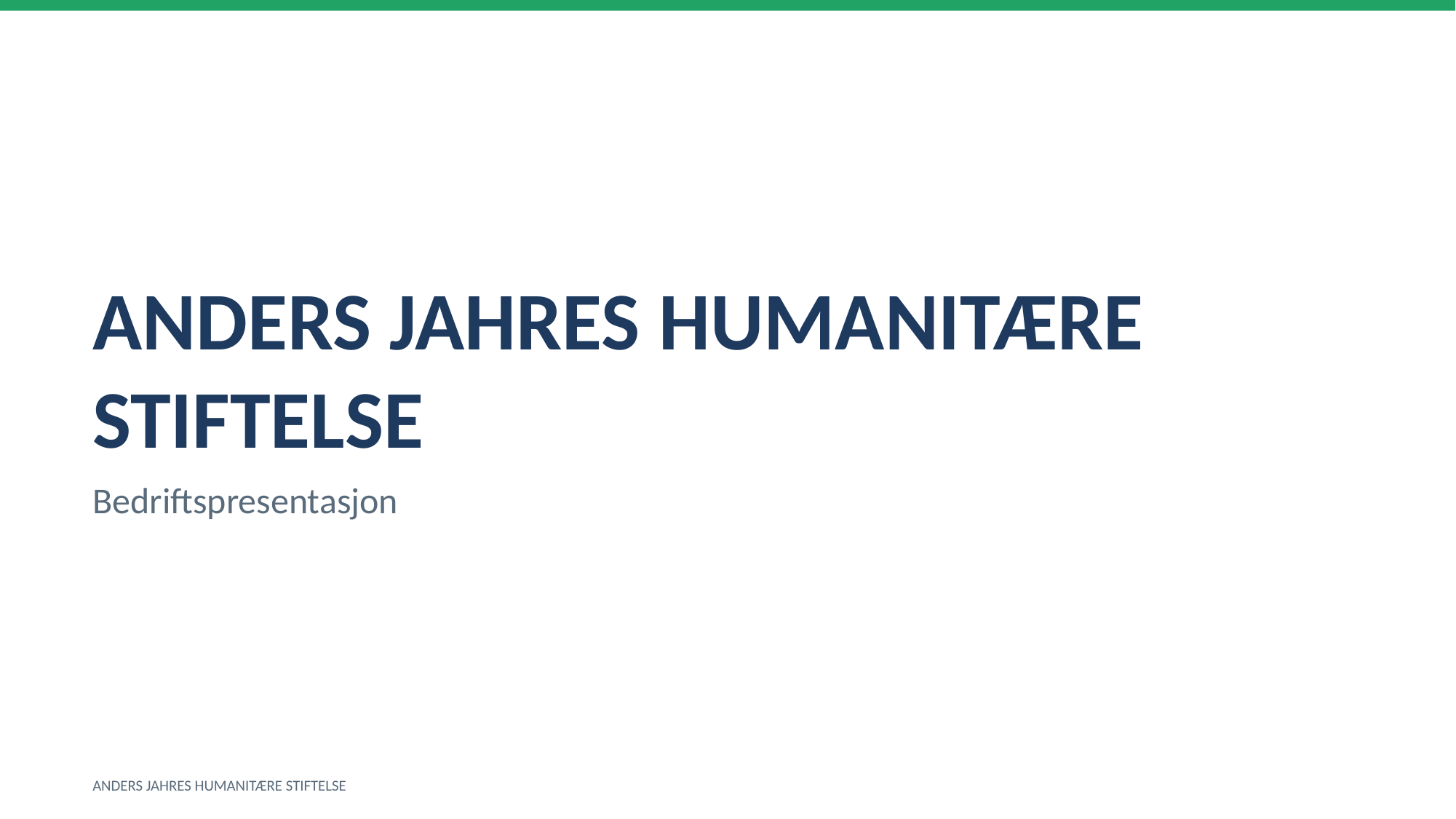

ANDERS JAHRES HUMANITÆRE STIFTELSE
Bedriftspresentasjon
ANDERS JAHRES HUMANITÆRE STIFTELSE